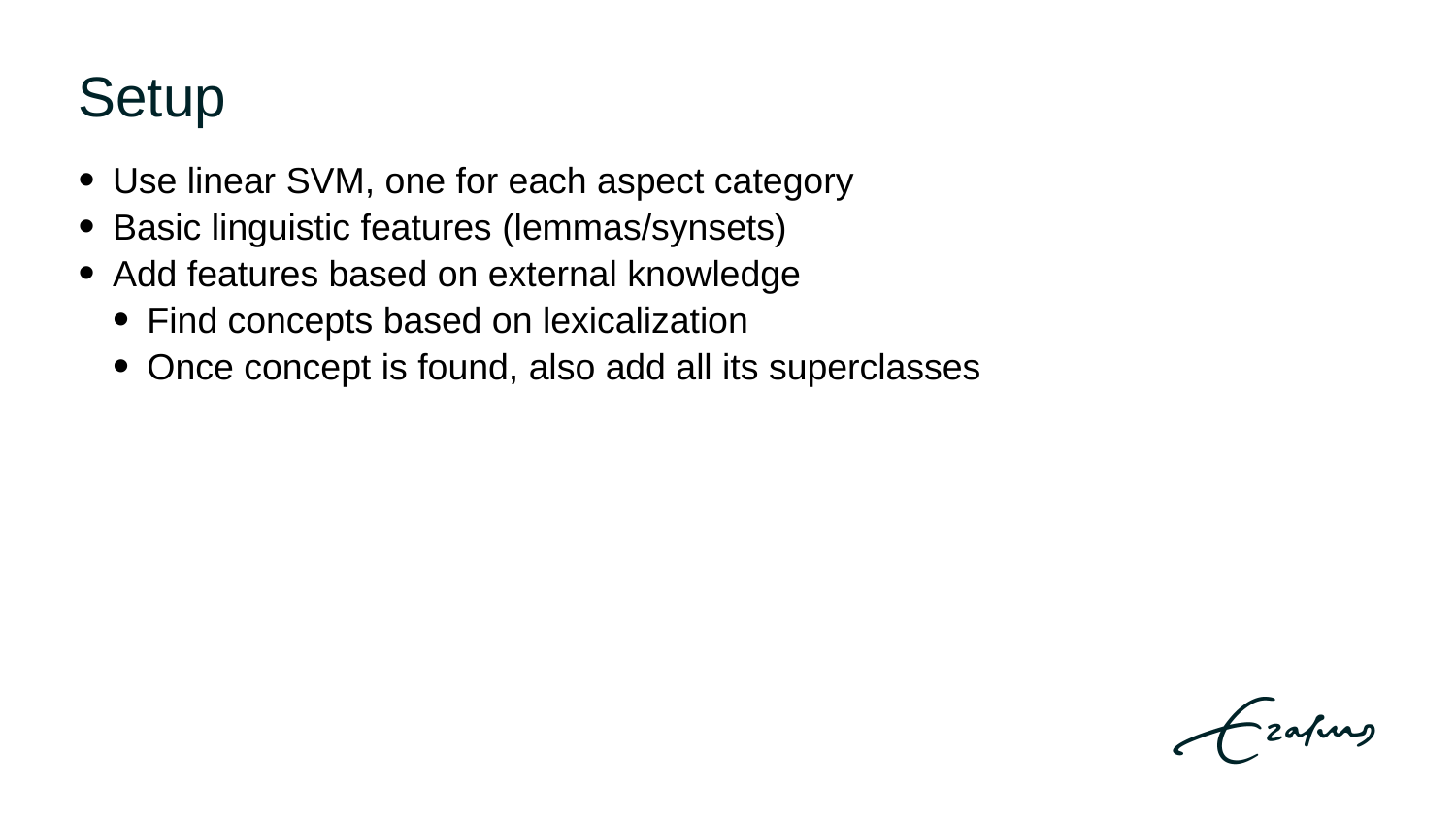

# Setup
Use linear SVM, one for each aspect category
Basic linguistic features (lemmas/synsets)
Add features based on external knowledge
Find concepts based on lexicalization
Once concept is found, also add all its superclasses